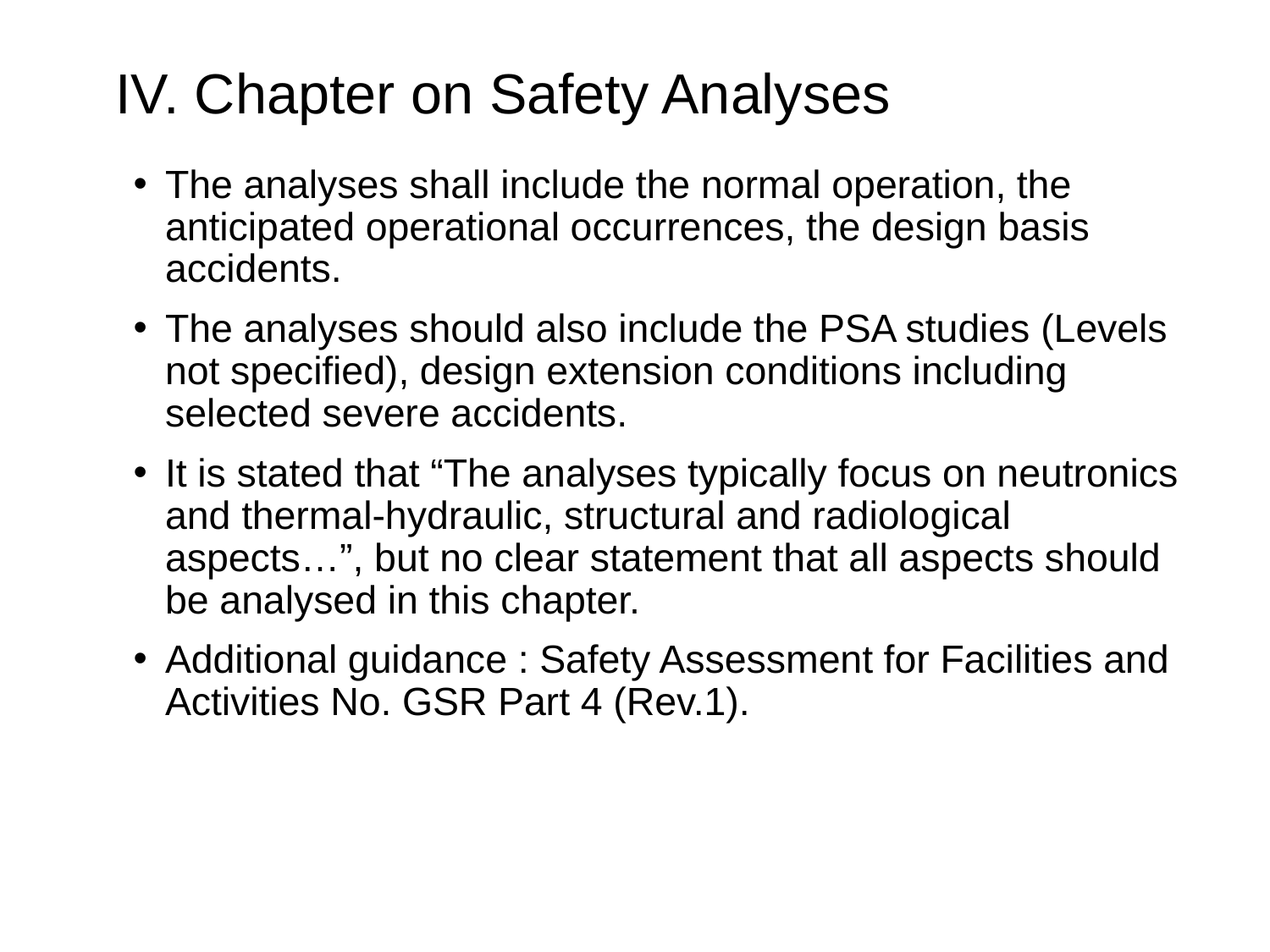

IV. Chapter on Safety Analyses
The analyses shall include the normal operation, the anticipated operational occurrences, the design basis accidents.
The analyses should also include the PSA studies (Levels not specified), design extension conditions including selected severe accidents.
It is stated that “The analyses typically focus on neutronics and thermal-hydraulic, structural and radiological aspects…”, but no clear statement that all aspects should be analysed in this chapter.
Additional guidance : Safety Assessment for Facilities and Activities No. GSR Part 4 (Rev.1).
19